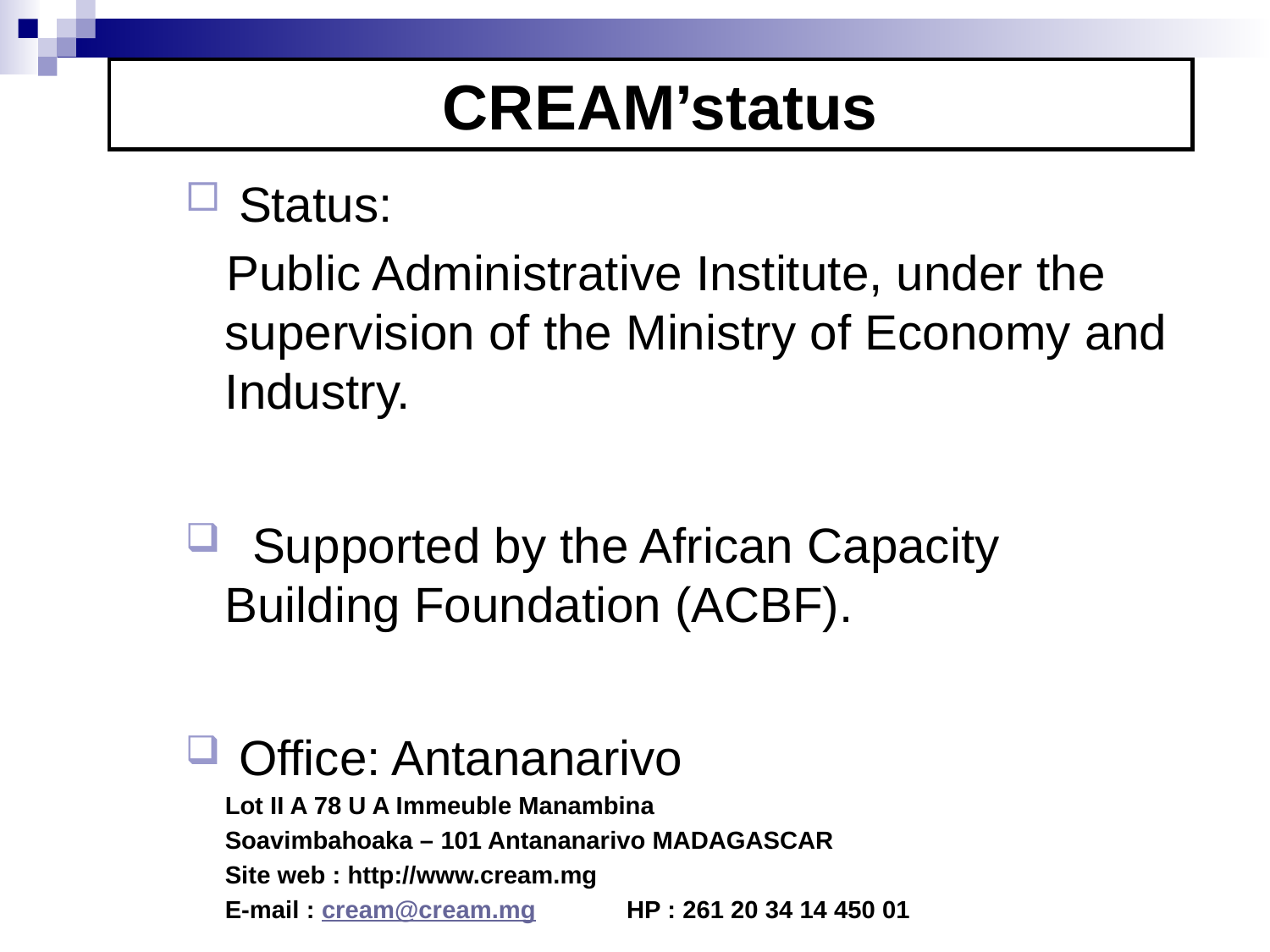

CREAM’status
 Status:
   Public Administrative Institute, under the supervision of the Ministry of Economy and Industry.

  Supported by the African Capacity Building Foundation (ACBF).

 Office: Antananarivo
	Lot II A 78 U A Immeuble Manambina
	Soavimbahoaka – 101 Antananarivo MADAGASCAR
	Site web : http://www.cream.mg
	E-mail : cream@cream.mg             HP : 261 20 34 14 450 01